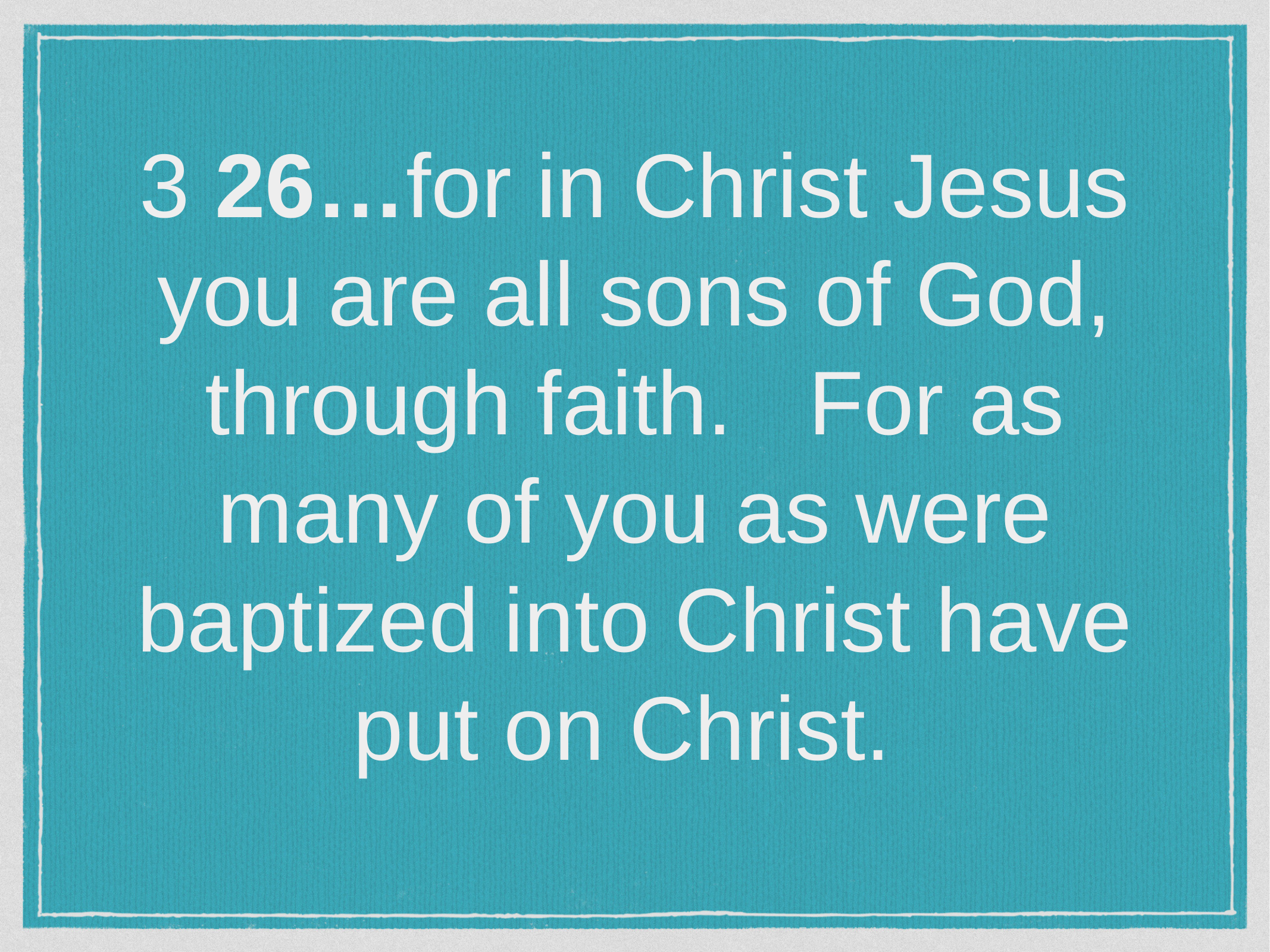

3 26…for in Christ Jesus you are all sons of God, through faith.   For as many of you as were baptized into Christ have put on Christ.